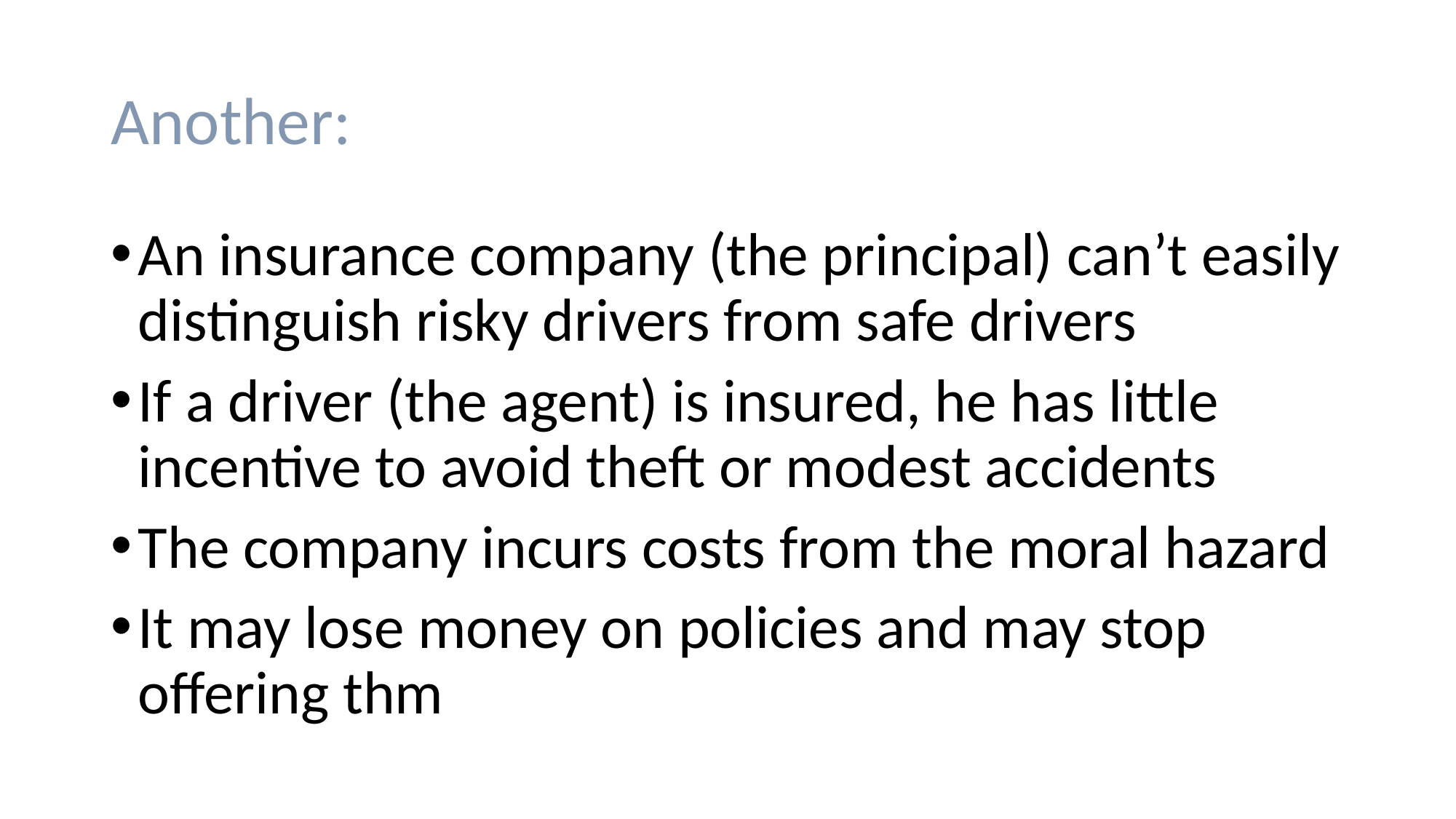

# Another:
An insurance company (the principal) can’t easily distinguish risky drivers from safe drivers
If a driver (the agent) is insured, he has little incentive to avoid theft or modest accidents
The company incurs costs from the moral hazard
It may lose money on policies and may stop offering thm